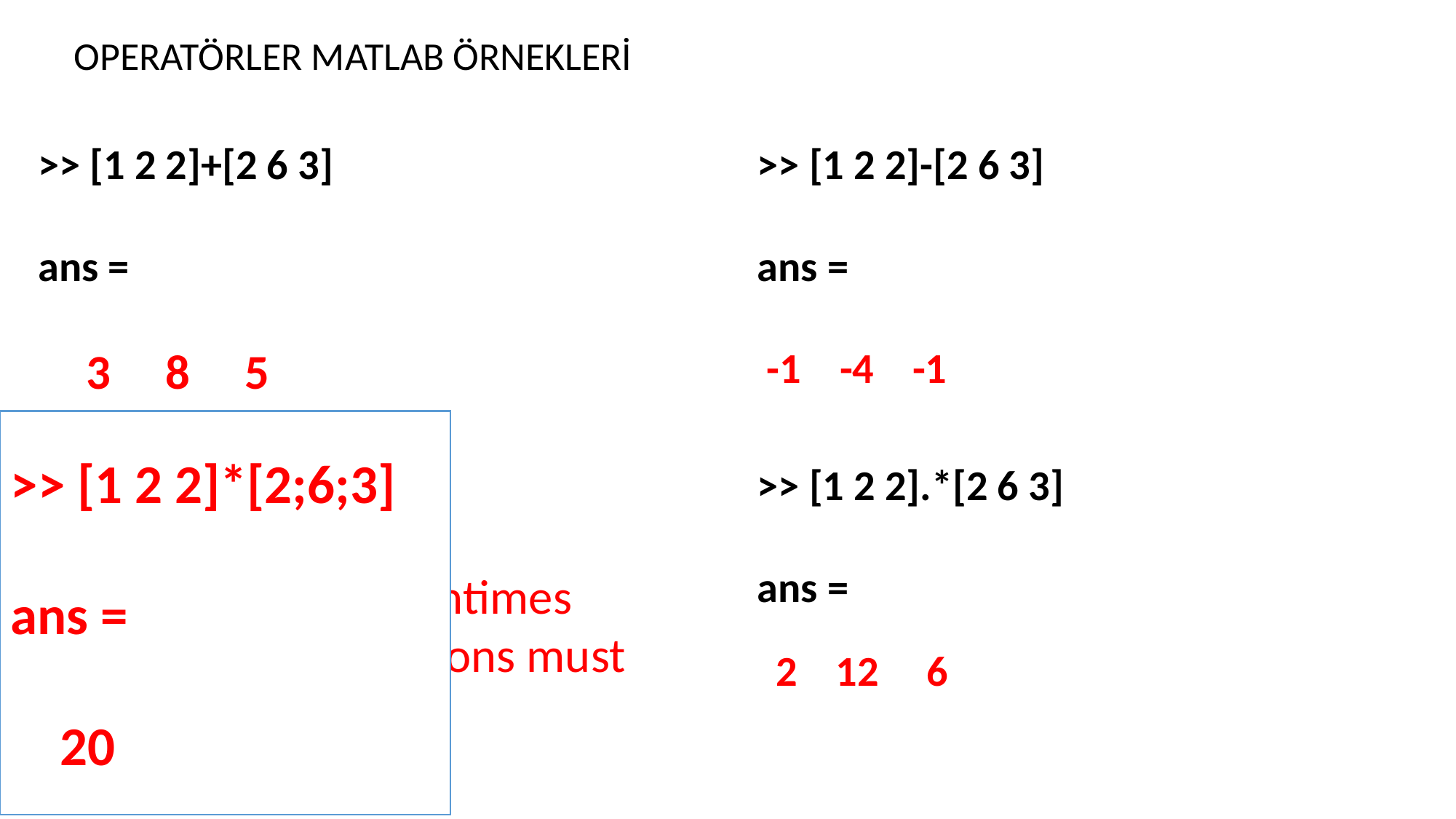

# OPERATÖRLER MATLAB ÖRNEKLERİ
>> [1 2 2]-[2 6 3]

ans =

 -1    -4    -1
>> [1 2 2]+[2 6 3]

ans =

     3     8     5

>> [1 2 2]*[2;6;3]

ans =

    20

>> [1 2 2].*[2 6 3]

ans =

   2    12     6
>> [1 2 2]*[2 6 3]
??? Error using ==> mtimes
Inner matrix dimensions must agree.